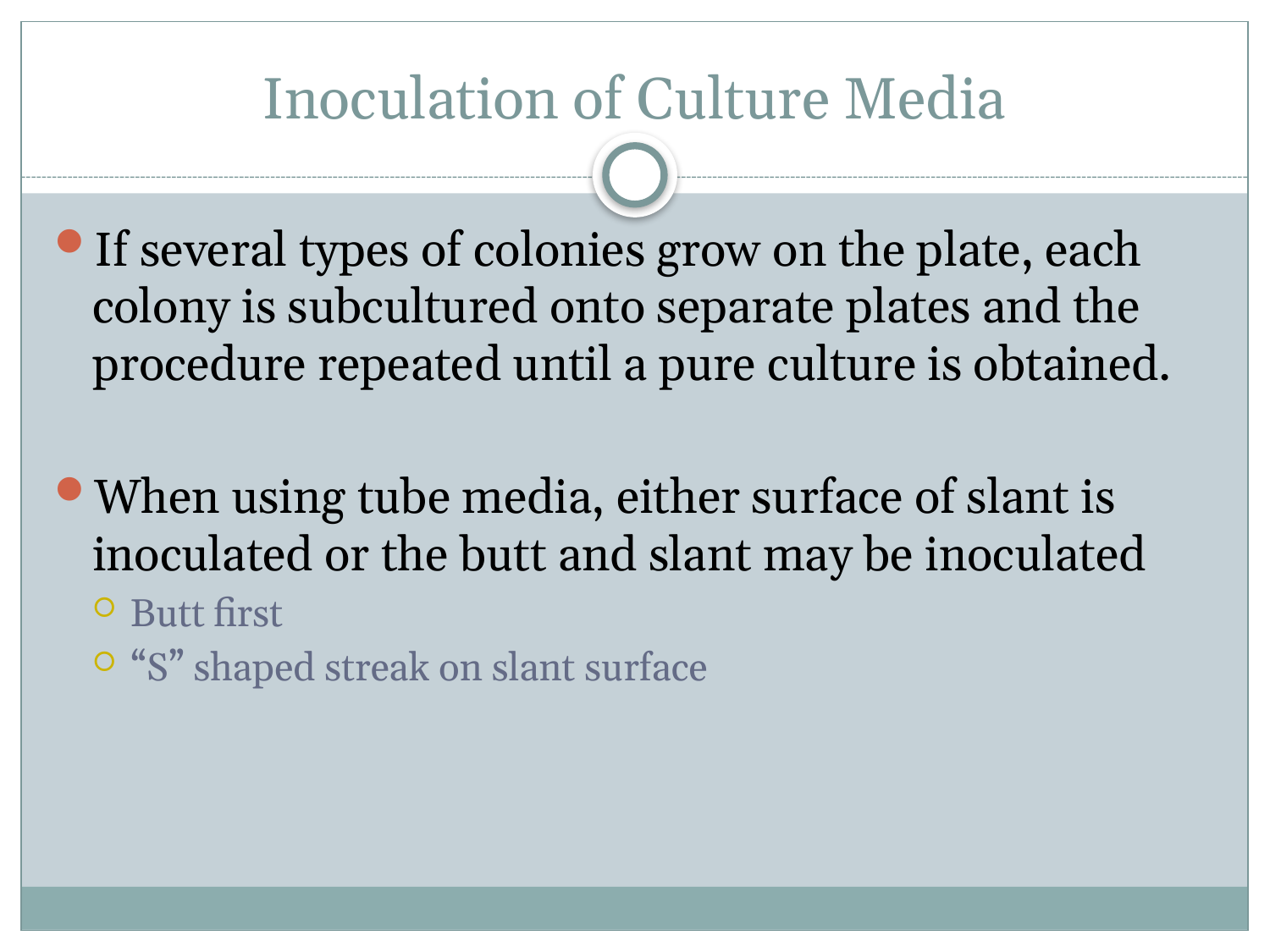

# Inoculation of Culture Media
If several types of colonies grow on the plate, each colony is subcultured onto separate plates and the procedure repeated until a pure culture is obtained.

When using tube media, either surface of slant is inoculated or the butt and slant may be inoculated
Butt first
“S” shaped streak on slant surface